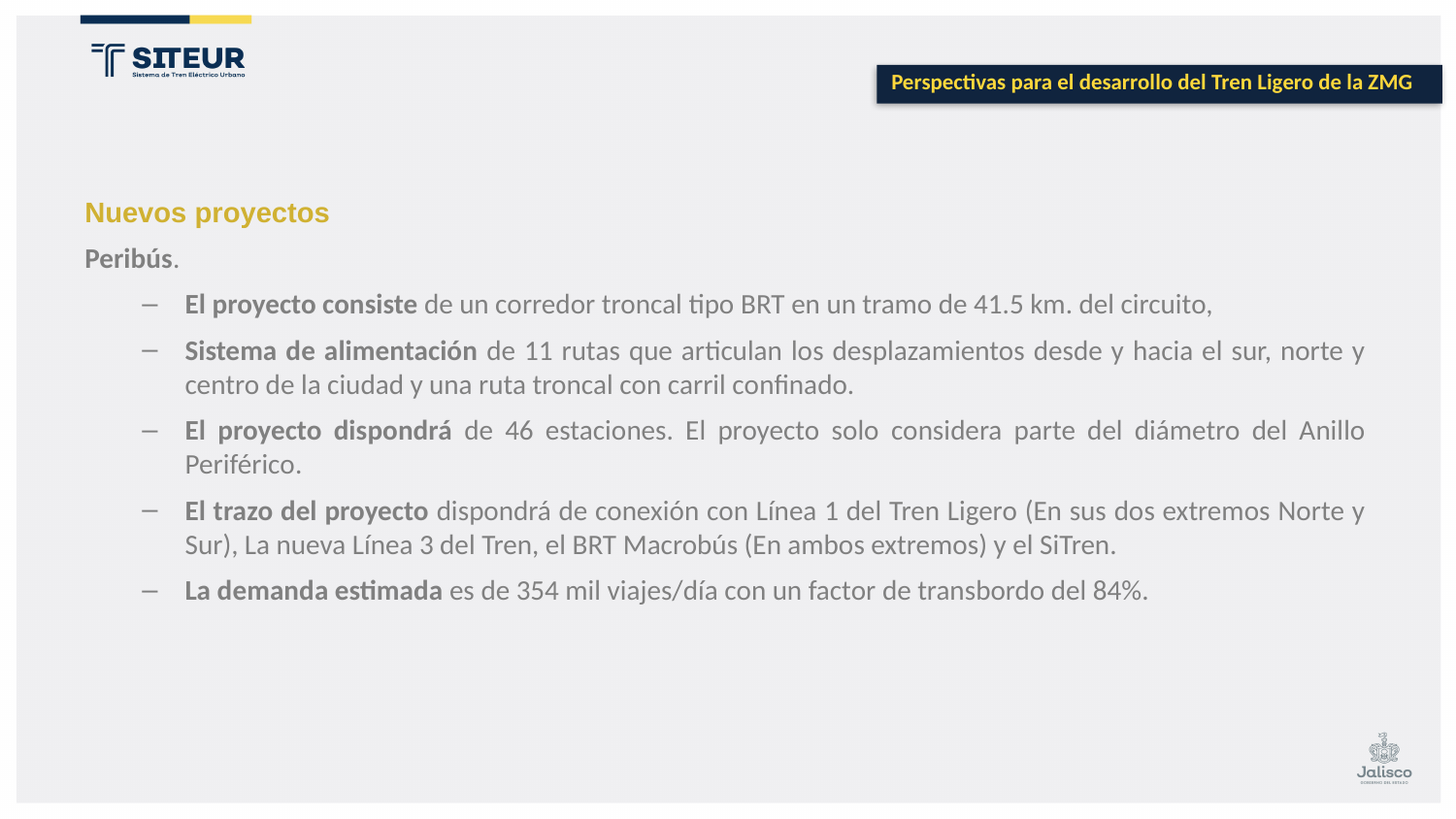

# Perspectivas para el desarrollo del Tren Ligero de la ZMG

Nuevos proyectos
Peribús.
El proyecto consiste de un corredor troncal tipo BRT en un tramo de 41.5 km. del circuito,
Sistema de alimentación de 11 rutas que articulan los desplazamientos desde y hacia el sur, norte y centro de la ciudad y una ruta troncal con carril confinado.
El proyecto dispondrá de 46 estaciones. El proyecto solo considera parte del diámetro del Anillo Periférico.
El trazo del proyecto dispondrá de conexión con Línea 1 del Tren Ligero (En sus dos extremos Norte y Sur), La nueva Línea 3 del Tren, el BRT Macrobús (En ambos extremos) y el SiTren.
La demanda estimada es de 354 mil viajes/día con un factor de transbordo del 84%.